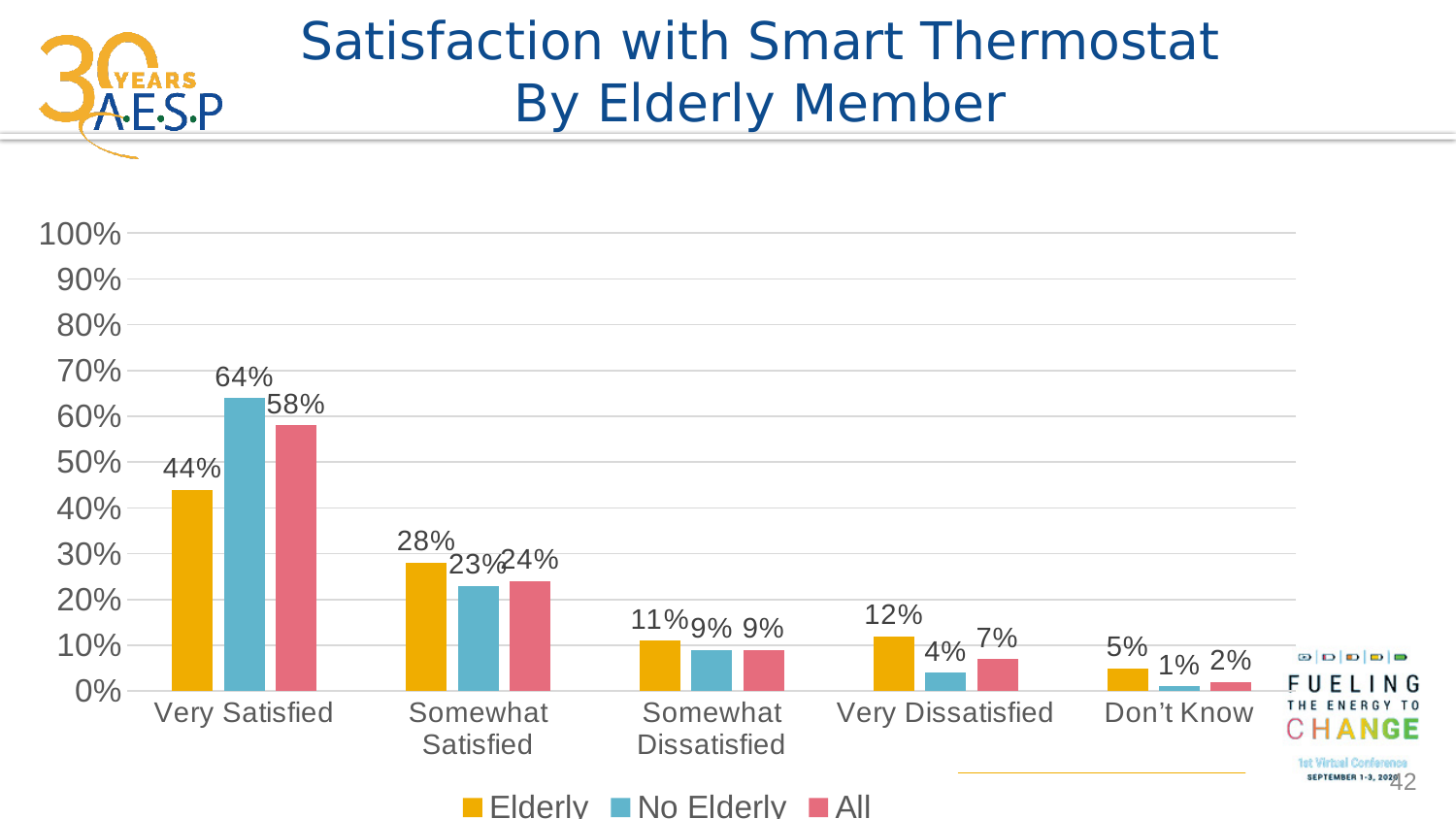

# Satisfaction with Smart Thermostat By Elderly Member

### Chart

| Category | Elderly | No Elderly | All |
|---|---|---|---|
| Very Satisfied | 0.44 | 0.64 | 0.58 |
| Somewhat Satisfied | 0.28 | 0.23 | 0.24 |
| Somewhat Dissatisfied | 0.11 | 0.09 | 0.09 |
| Very Dissatisfied | 0.12 | 0.04 | 0.07 |
| Don’t Know | 0.05 | 0.01 | 0.02 |
42